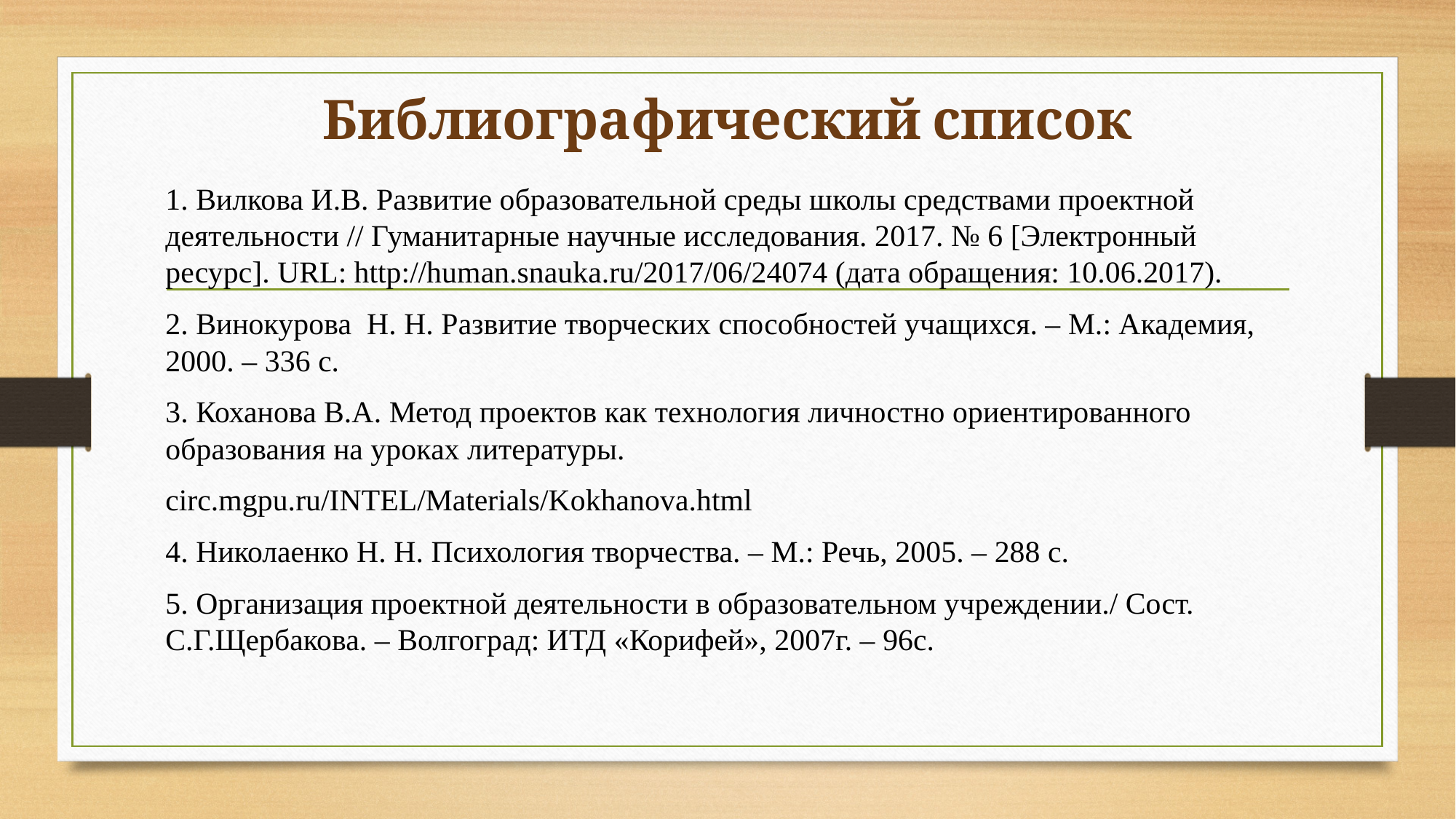

# Библиографический список
1. Вилкова И.В. Развитие образовательной среды школы средствами проектной деятельности // Гуманитарные научные исследования. 2017. № 6 [Электронный ресурс]. URL: http://human.snauka.ru/2017/06/24074 (дата обращения: 10.06.2017).
2. Винокурова  Н. Н. Развитие творческих способностей учащихся. – М.: Академия, 2000. – 336 с.
3. Коханова В.А. Метод проектов как технология личностно ориентированного образования на уроках литературы.
circ.mgpu.ru/INTEL/Materials/Kokhanova.html
4. Николаенко Н. Н. Психология творчества. – М.: Речь, 2005. – 288 с.
5. Организация проектной деятельности в образовательном учреждении./ Сост. С.Г.Щербакова. – Волгоград: ИТД «Корифей», 2007г. – 96с.